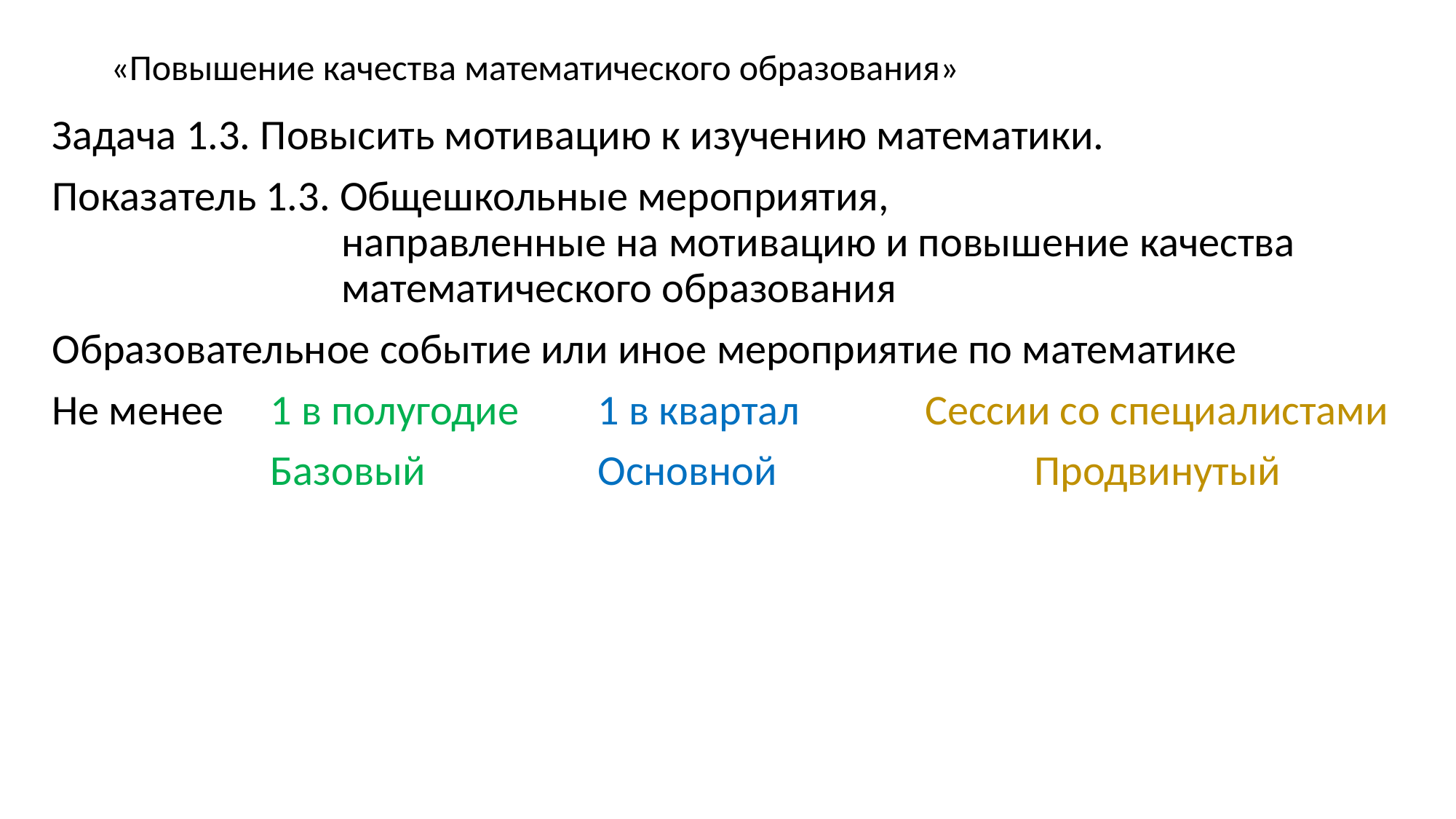

# «Повышение качества математического образования»
Задача 1.3. Повысить мотивацию к изучению математики.
Показатель 1.3. Общешкольные мероприятия,
направленные на мотивацию и повышение качества математического образования
Образовательное событие или иное мероприятие по математике
Не менее 	1 в полугодие	1 в квартал		Сессии со специалистами
		Базовый		Основной			Продвинутый